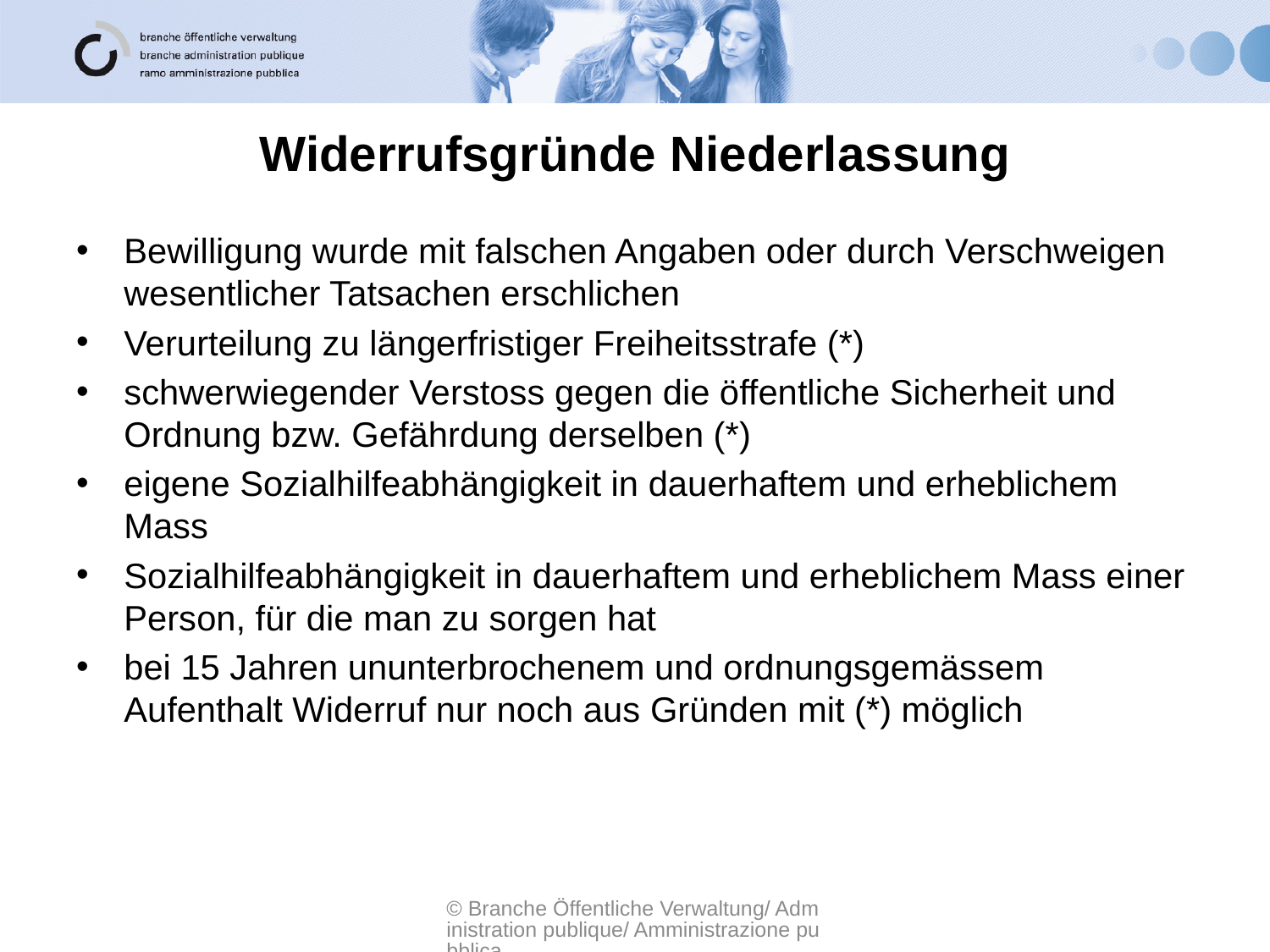

# Widerrufsgründe Niederlassung
Bewilligung wurde mit falschen Angaben oder durch Verschweigen wesentlicher Tatsachen erschlichen
Verurteilung zu längerfristiger Freiheitsstrafe (*)
schwerwiegender Verstoss gegen die öffentliche Sicherheit und Ordnung bzw. Gefährdung derselben (*)
eigene Sozialhilfeabhängigkeit in dauerhaftem und erheblichem Mass
Sozialhilfeabhängigkeit in dauerhaftem und erheblichem Mass einer Person, für die man zu sorgen hat
bei 15 Jahren ununterbrochenem und ordnungsgemässem Aufenthalt Widerruf nur noch aus Gründen mit (*) möglich
© Branche Öffentliche Verwaltung/ Administration publique/ Amministrazione pubblica